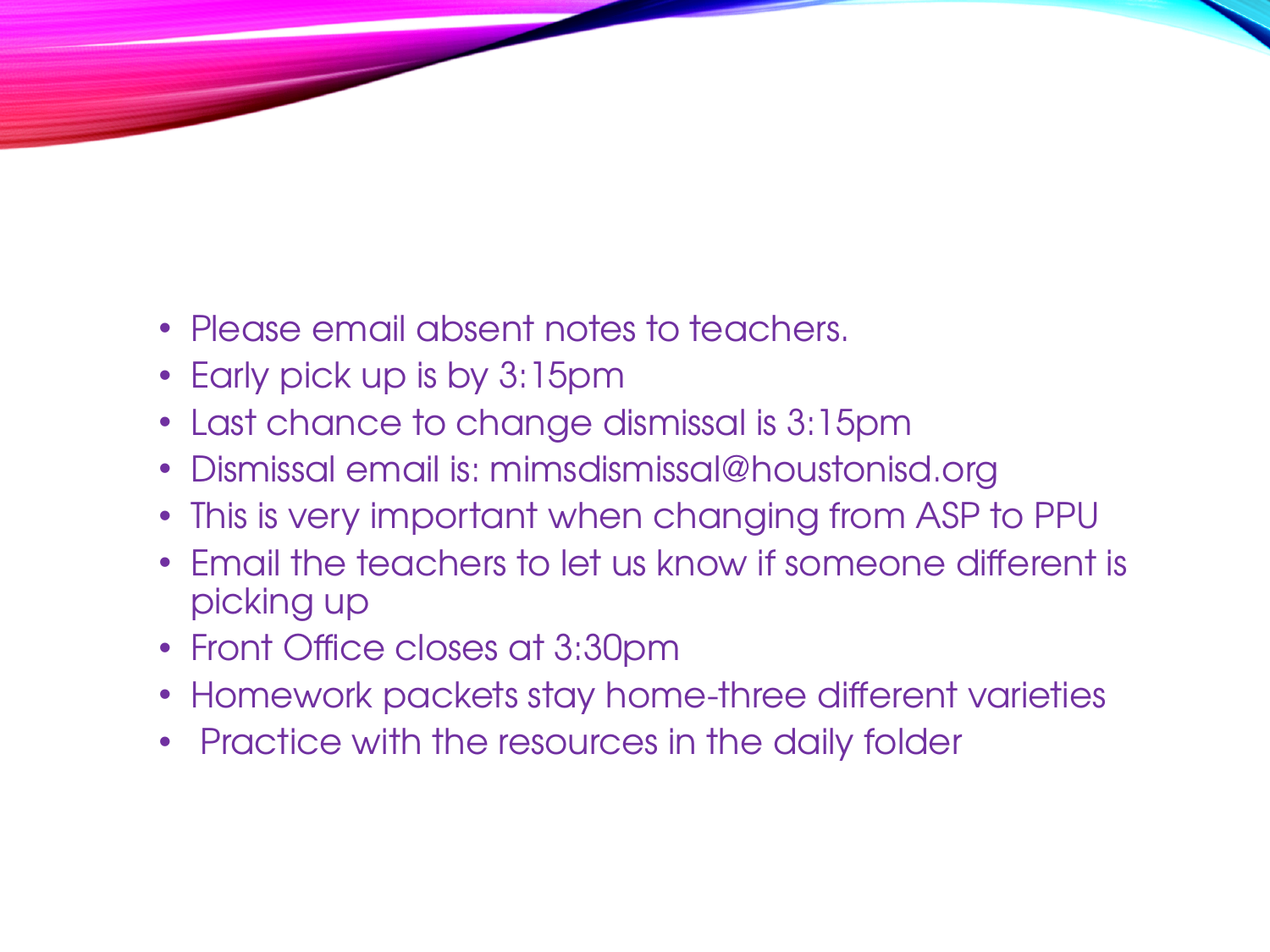

#
Please email absent notes to teachers.
Early pick up is by 3:15pm
Last chance to change dismissal is 3:15pm
Dismissal email is: mimsdismissal@houstonisd.org
This is very important when changing from ASP to PPU
Email the teachers to let us know if someone different is picking up
Front Office closes at 3:30pm
Homework packets stay home-three different varieties
 Practice with the resources in the daily folder